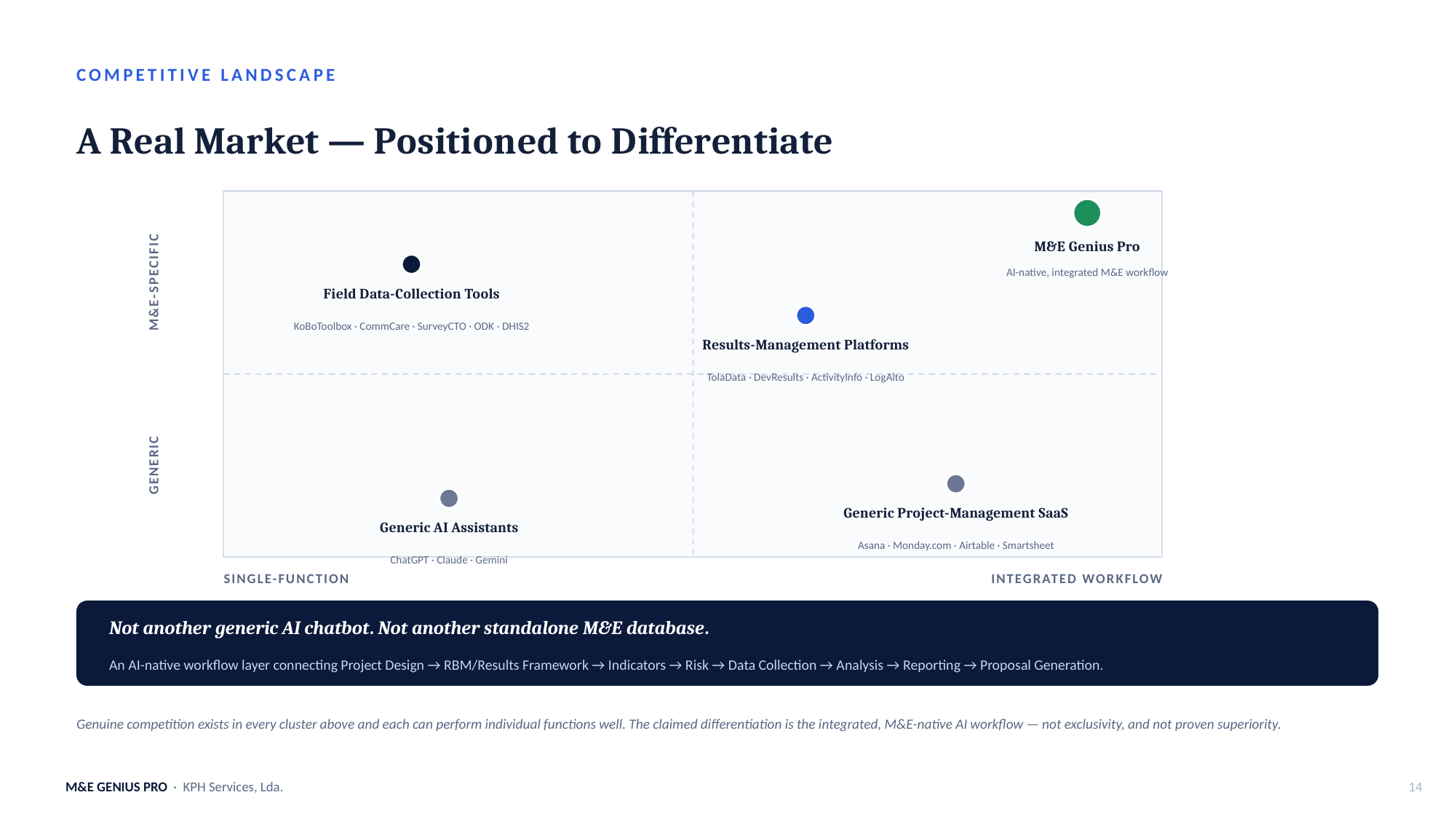

COMPETITIVE LANDSCAPE
A Real Market — Positioned to Differentiate

M&E Genius Pro

AI-native, integrated M&E workflow
M&E-SPECIFIC
Field Data-Collection Tools
KoBoToolbox · CommCare · SurveyCTO · ODK · DHIS2

Results-Management Platforms
TolaData · DevResults · ActivityInfo · LogAlto

GENERIC

Generic Project-Management SaaS
Generic AI Assistants
Asana · Monday.com · Airtable · Smartsheet
ChatGPT · Claude · Gemini
SINGLE-FUNCTION
INTEGRATED WORKFLOW

Not another generic AI chatbot. Not another standalone M&E database.
An AI-native workflow layer connecting Project Design → RBM/Results Framework → Indicators → Risk → Data Collection → Analysis → Reporting → Proposal Generation.
Genuine competition exists in every cluster above and each can perform individual functions well. The claimed differentiation is the integrated, M&E-native AI workflow — not exclusivity, and not proven superiority.
M&E GENIUS PRO  ·  KPH Services, Lda.
14